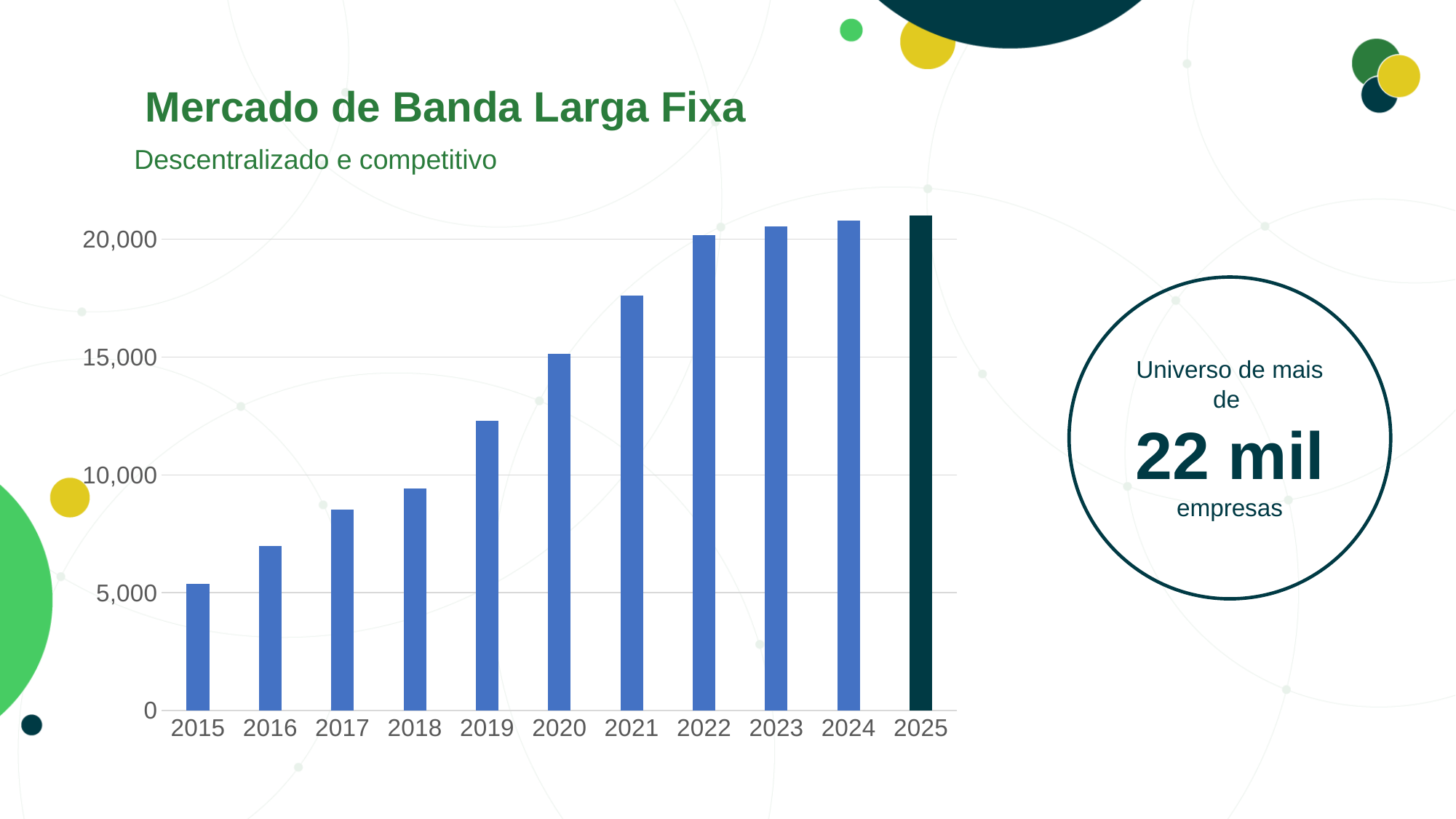

Mercado de Banda Larga Fixa
Descentralizado e competitivo

### Chart

| Category | Provedores (SCM + Dispensa) |
|---|---|
| 2015 | 5384.0 |
| 2016 | 6977.0 |
| 2017 | 8540.0 |
| 2018 | 9429.0 |
| 2019 | 12297.0 |
| 2020 | 15135.0 |
| 2021 | 17625.0 |
| 2022 | 20161.0 |
| 2023 | 20557.0 |
| 2024 | 20782.0 |
| 2025 | 22343.0 |
Universo de mais de
22 mil
empresas